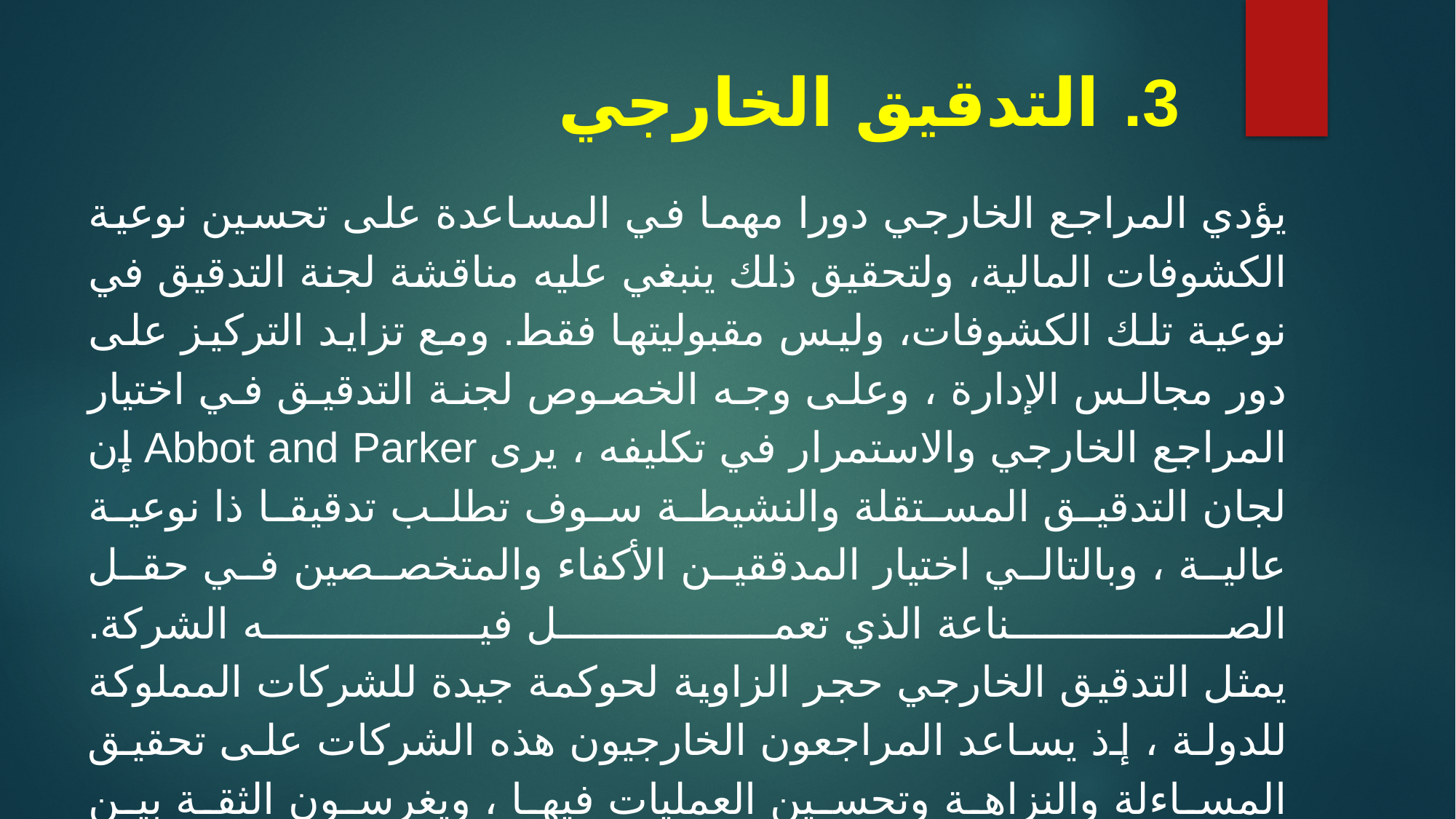

# التدقيق الخارجي
يؤدي المراجع الخارجي دورا مهما في المساعدة على تحسين نوعية الكشوفات المالية، ولتحقيق ذلك ينبغي عليه مناقشة لجنة التدقيق في نوعية تلك الكشوفات، وليس مقبوليتها فقط. ومع تزايد التركيز على دور مجالس الإدارة ، وعلى وجه الخصوص لجنة التدقيق في اختيار المراجع الخارجي والاستمرار في تكليفه ، يرى Abbot and Parker إن لجان التدقيق المستقلة والنشيطة سوف تطلب تدقيقا ذا نوعية عالية ، وبالتالي اختيار المدققين الأكفاء والمتخصصين في حقل الصناعة الذي تعمل فيه الشركة.
يمثل التدقيق الخارجي حجر الزاوية لحوكمة جيدة للشركات المملوكة للدولة ، إذ يساعد المراجعون الخارجيون هذه الشركات على تحقيق المساءلة والنزاهة وتحسين العمليات فيها ، ويغرسون الثقة بين أصحاب المصالح والمواطنين بشكل عام .